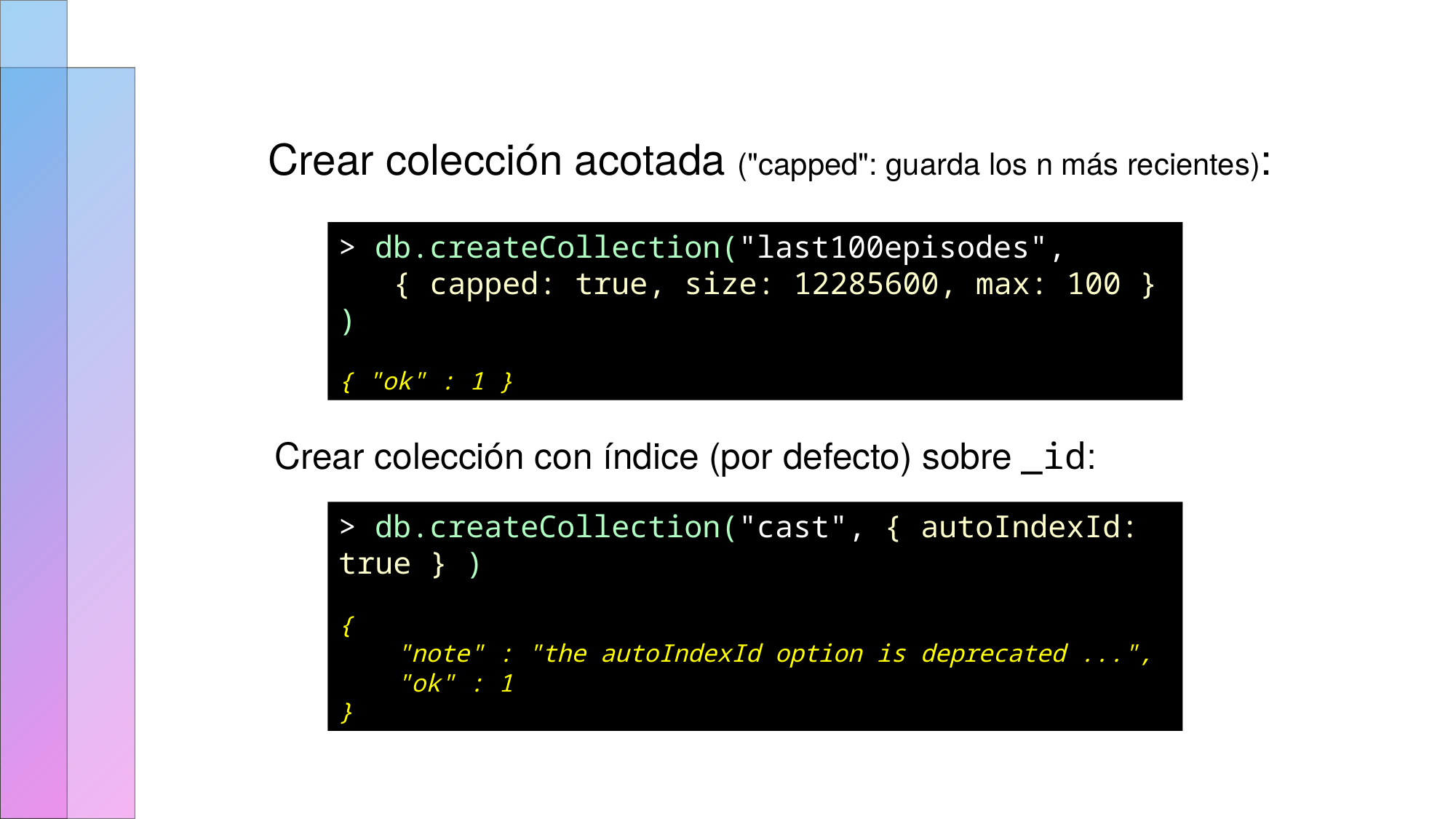

Crear colección acotada ("capped": guarda los n más recientes):
> db.createCollection("last100episodes",
   { capped: true, size: 12285600, max: 100 } )

{ "ok" : 1 }
Crear colección con índice (por defecto) sobre _id:
> db.createCollection("cast", { autoIndexId: true } )

{
    "note" : "the autoIndexId option is deprecated ...",
    "ok" : 1
}